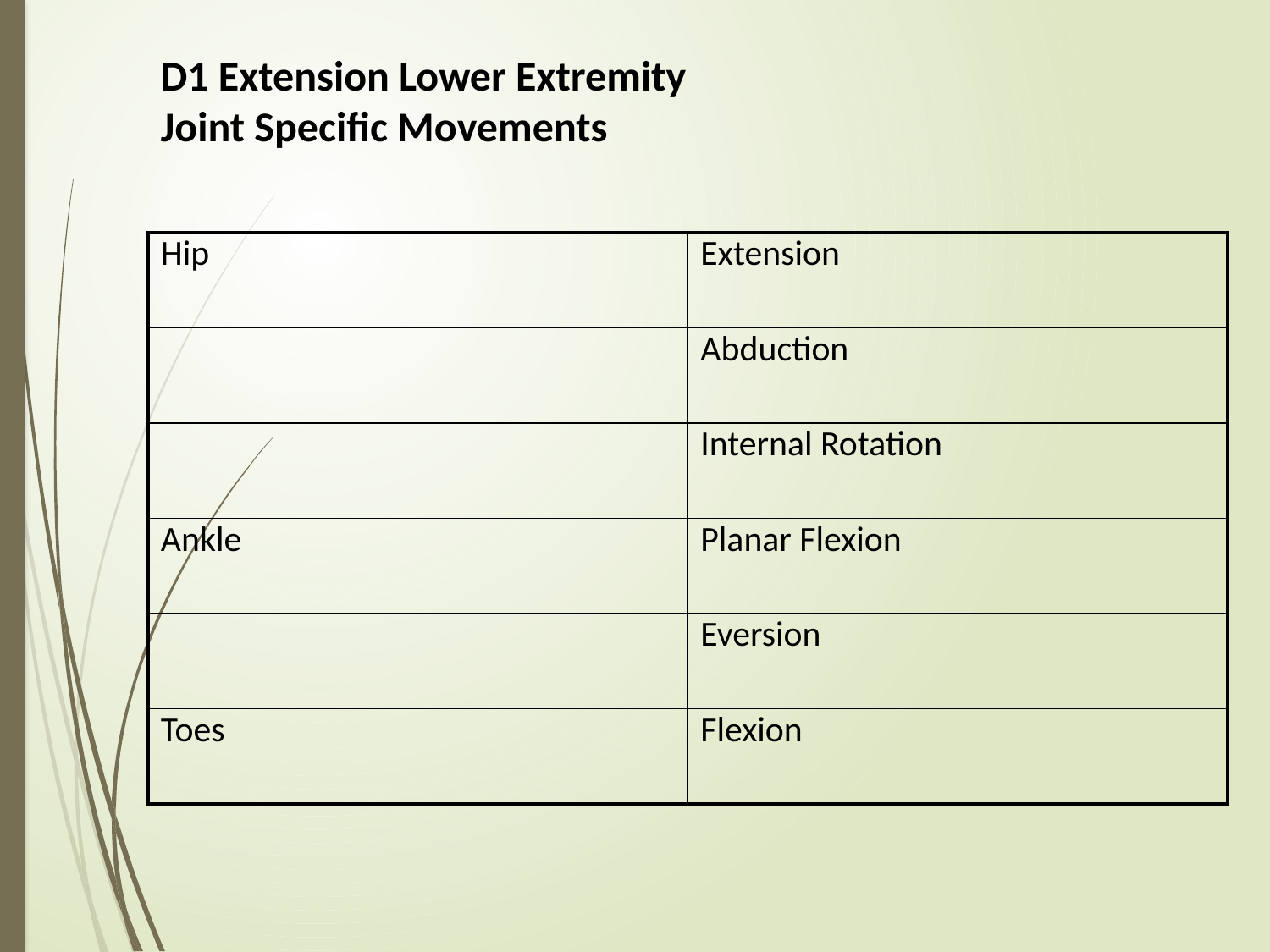

# D1 Extension Lower Extremity Joint Specific Movements
| Hip | Extension |
| --- | --- |
|  | Abduction |
|  | Internal Rotation |
| Ankle | Planar Flexion |
|  | Eversion |
| Toes | Flexion |